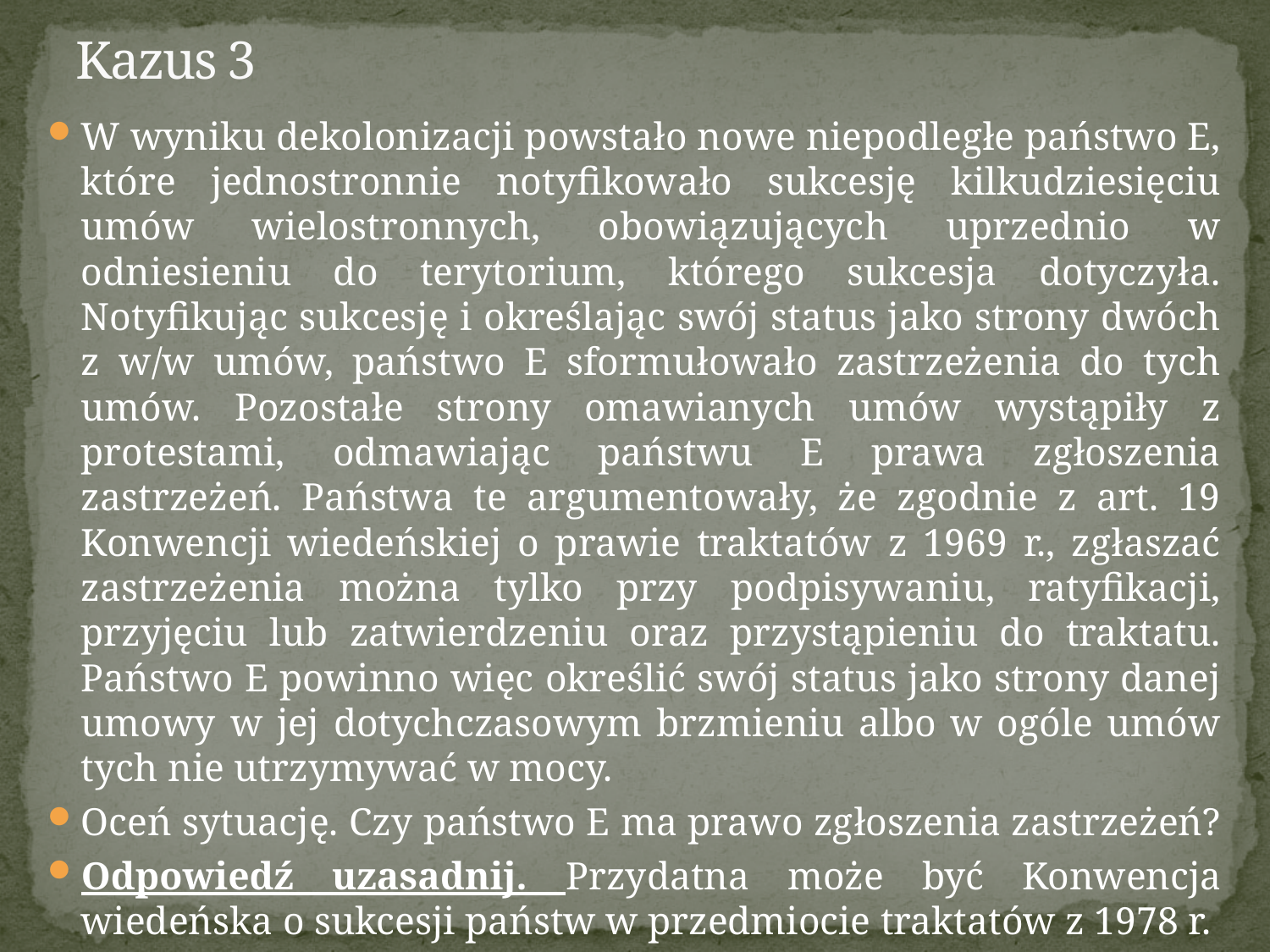

# Kazus 3
W wyniku dekolonizacji powstało nowe niepodległe państwo E, które jednostronnie notyfikowało sukcesję kilkudziesięciu umów wielostronnych, obowiązujących uprzednio w odniesieniu do terytorium, którego sukcesja dotyczyła. Notyfikując sukcesję i określając swój status jako strony dwóch z w/w umów, państwo E sformułowało zastrzeżenia do tych umów. Pozostałe strony omawianych umów wystąpiły z protestami, odmawiając państwu E prawa zgłoszenia zastrzeżeń. Państwa te argumentowały, że zgodnie z art. 19 Konwencji wiedeńskiej o prawie traktatów z 1969 r., zgłaszać zastrzeżenia można tylko przy podpisywaniu, ratyfikacji, przyjęciu lub zatwierdzeniu oraz przystąpieniu do traktatu. Państwo E powinno więc określić swój status jako strony danej umowy w jej dotychczasowym brzmieniu albo w ogóle umów tych nie utrzymywać w mocy.
Oceń sytuację. Czy państwo E ma prawo zgłoszenia zastrzeżeń?
Odpowiedź uzasadnij. Przydatna może być Konwencja wiedeńska o sukcesji państw w przedmiocie traktatów z 1978 r.